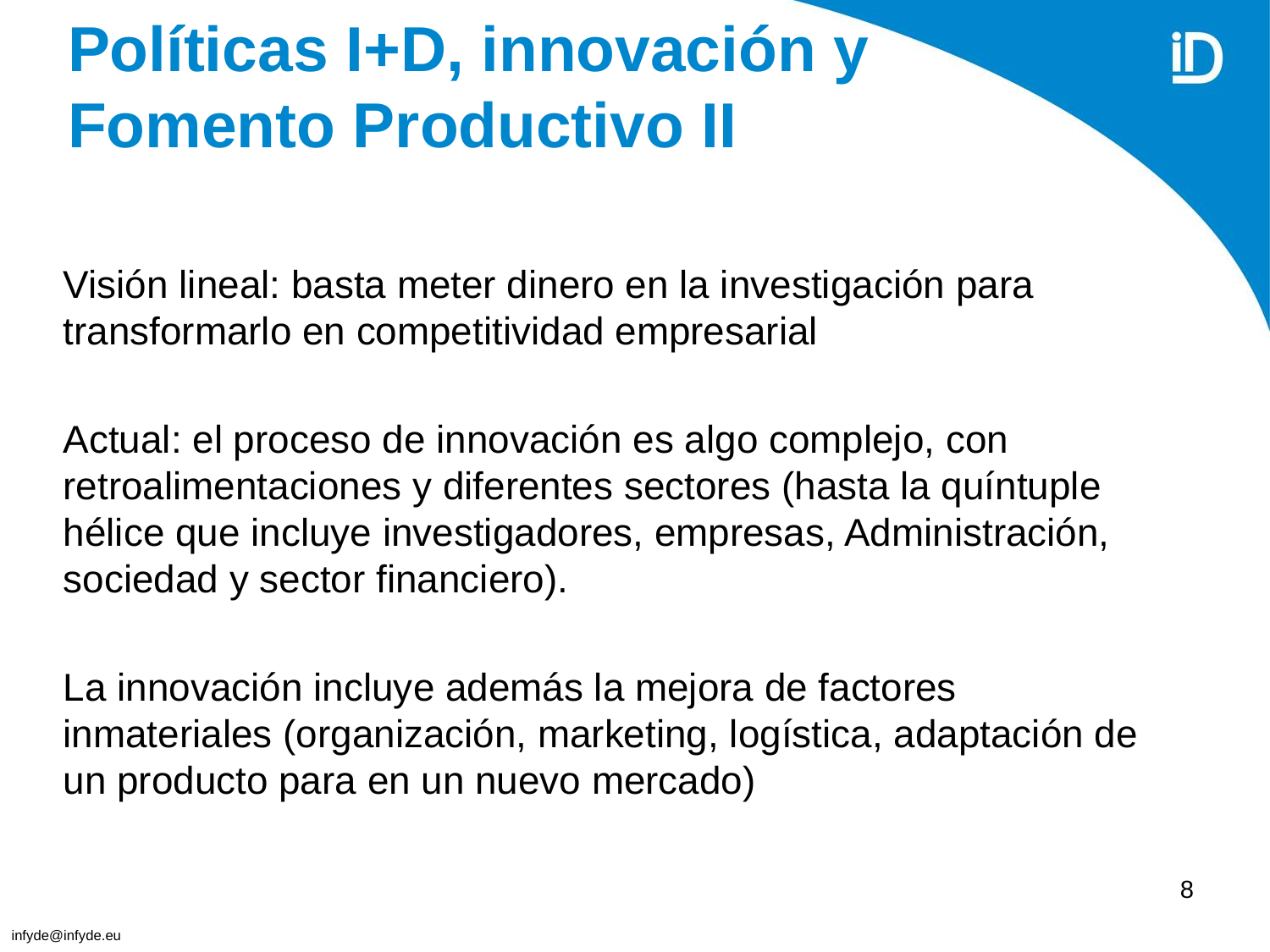

# Políticas I+D, innovación y Fomento Productivo II

Visión lineal: basta meter dinero en la investigación para transformarlo en competitividad empresarial

Actual: el proceso de innovación es algo complejo, con retroalimentaciones y diferentes sectores (hasta la quíntuple hélice que incluye investigadores, empresas, Administración, sociedad y sector financiero).

La innovación incluye además la mejora de factores inmateriales (organización, marketing, logística, adaptación de un producto para en un nuevo mercado)
8
infyde@infyde.eu